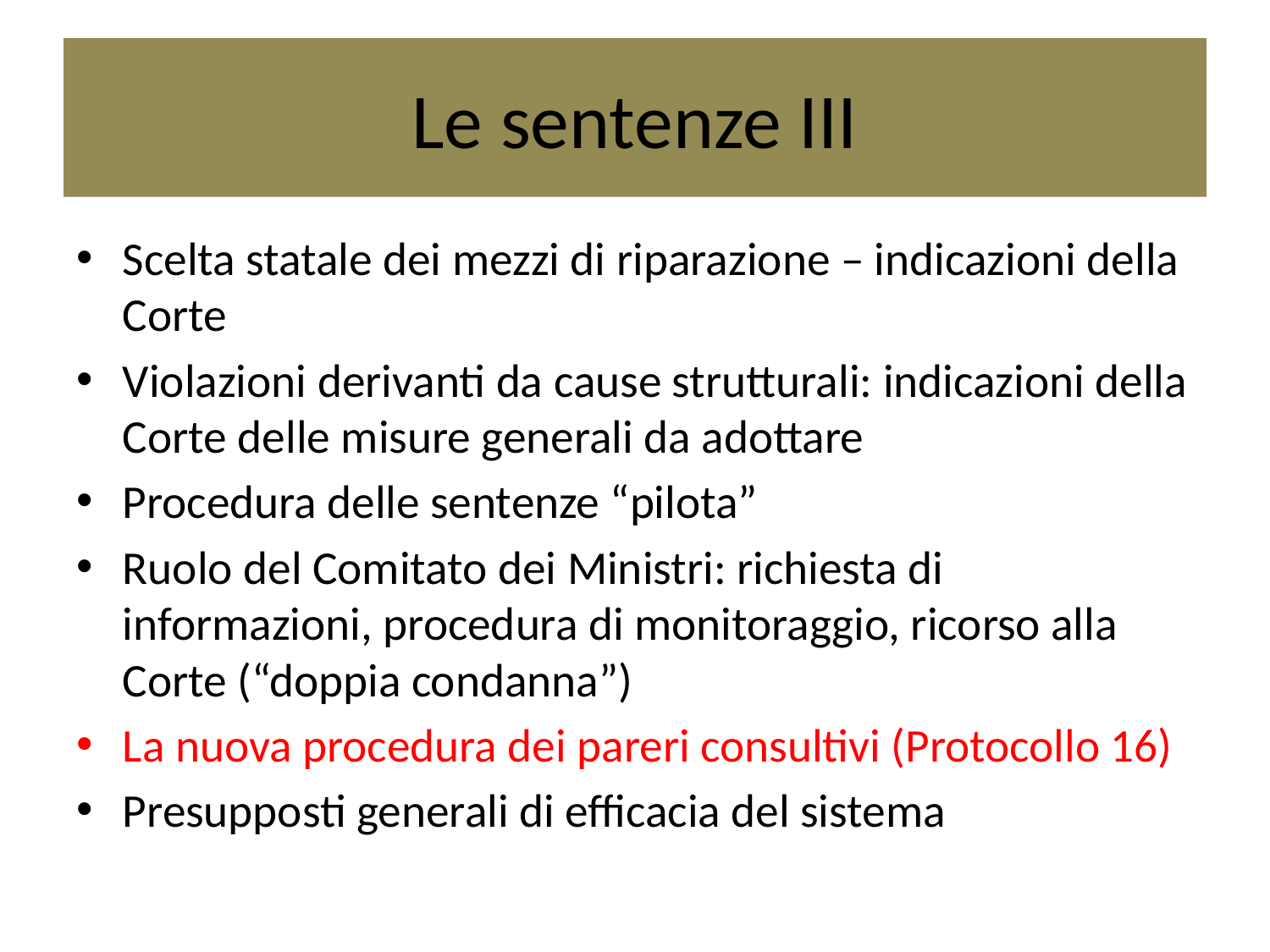

# Le sentenze III
Scelta statale dei mezzi di riparazione – indicazioni della Corte
Violazioni derivanti da cause strutturali: indicazioni della Corte delle misure generali da adottare
Procedura delle sentenze “pilota”
Ruolo del Comitato dei Ministri: richiesta di informazioni, procedura di monitoraggio, ricorso alla Corte (“doppia condanna”)
La nuova procedura dei pareri consultivi (Protocollo 16)
Presupposti generali di efficacia del sistema